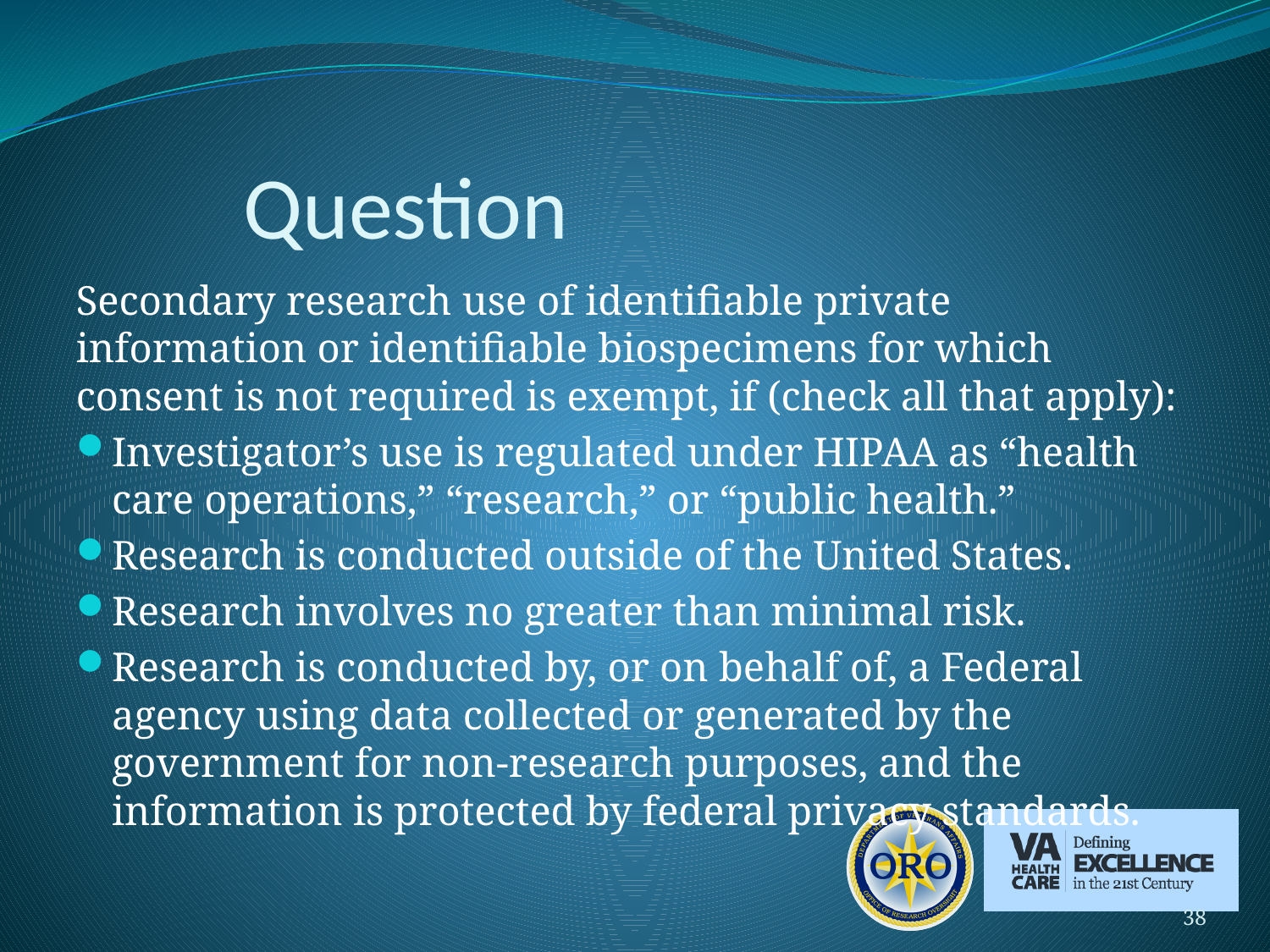

# Question
Secondary research use of identifiable private information or identifiable biospecimens for which consent is not required is exempt, if (check all that apply):
Investigator’s use is regulated under HIPAA as “health care operations,” “research,” or “public health.”
Research is conducted outside of the United States.
Research involves no greater than minimal risk.
Research is conducted by, or on behalf of, a Federal agency using data collected or generated by the government for non-research purposes, and the information is protected by federal privacy standards.

38